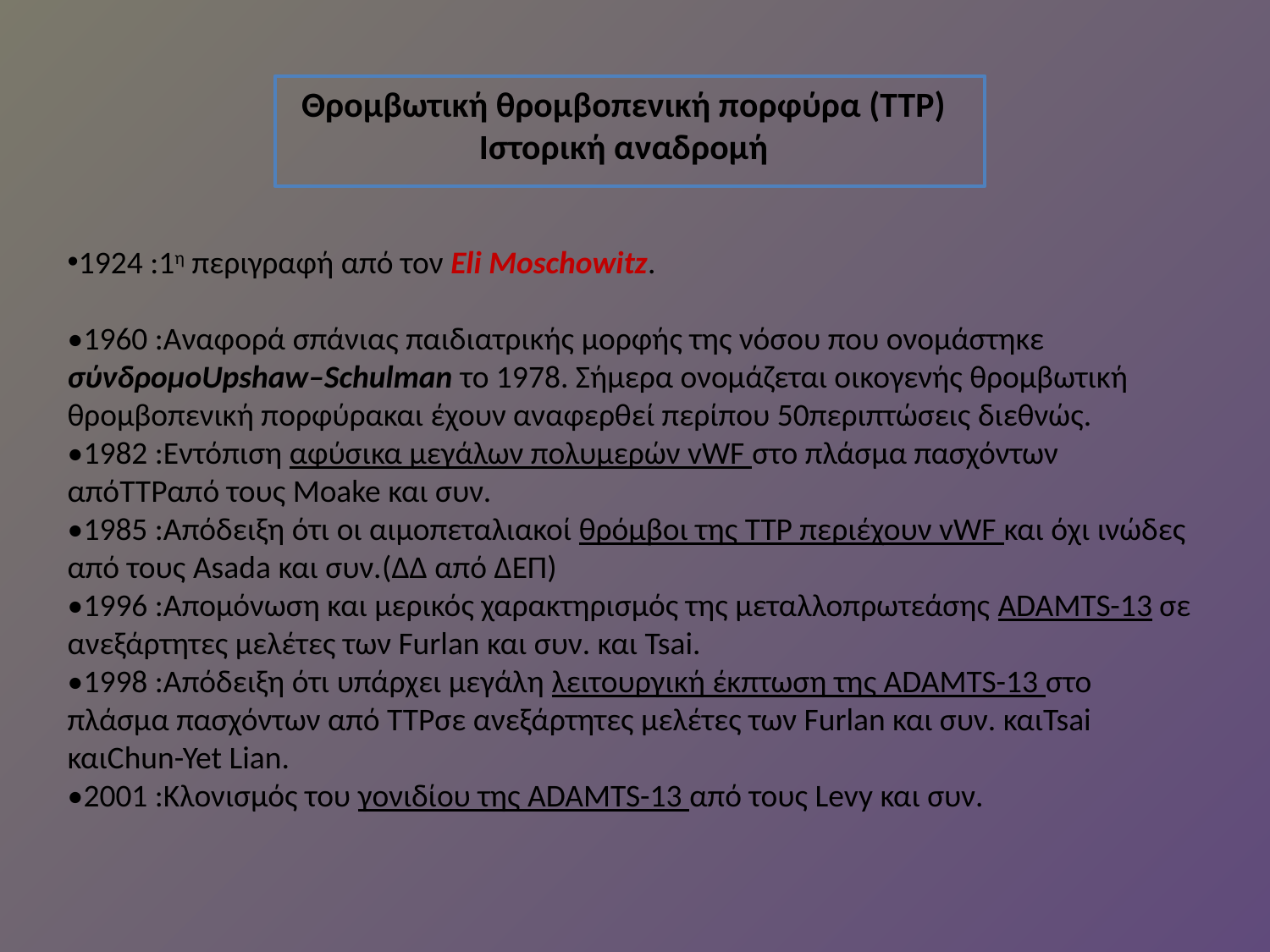

Θρομβωτική θρομβοπενική πορφύρα (TTP)
Ιστορική αναδρομή

1924 :1η περιγραφή από τον Eli Moschowitz.

•1960 :Αναφορά σπάνιας παιδιατρικής μορφής της νόσου που ονομάστηκε
σύνδρομοUpshaw–Schulman το 1978. Σήμερα ονομάζεται οικογενής θρομβωτική θρομβοπενική πορφύρακαι έχουν αναφερθεί περίπου 50περιπτώσεις διεθνώς.
•1982 :Εντόπιση αφύσικα μεγάλων πολυμερών vWF στο πλάσμα πασχόντων απόTTPαπό τους Moake και συν.
•1985 :Απόδειξη ότι οι αιμοπεταλιακοί θρόμβοι της TTP περιέχουν vWF και όχι ινώδες από τους Asada και συν.(ΔΔ από ΔΕΠ)
•1996 :Απομόνωση και μερικός χαρακτηρισμός της μεταλλοπρωτεάσης ADAMTS-13 σε ανεξάρτητες μελέτες των Furlan και συν. και Tsai.
•1998 :Απόδειξη ότι υπάρχει μεγάλη λειτουργική έκπτωση της ADAMTS-13 στο πλάσμα πασχόντων από TTPσε ανεξάρτητες μελέτες των Furlan και συν. καιTsai καιChun-Yet Lian.
•2001 :Κλονισμός του γονιδίου της ADAMTS-13 από τους Levy και συν.